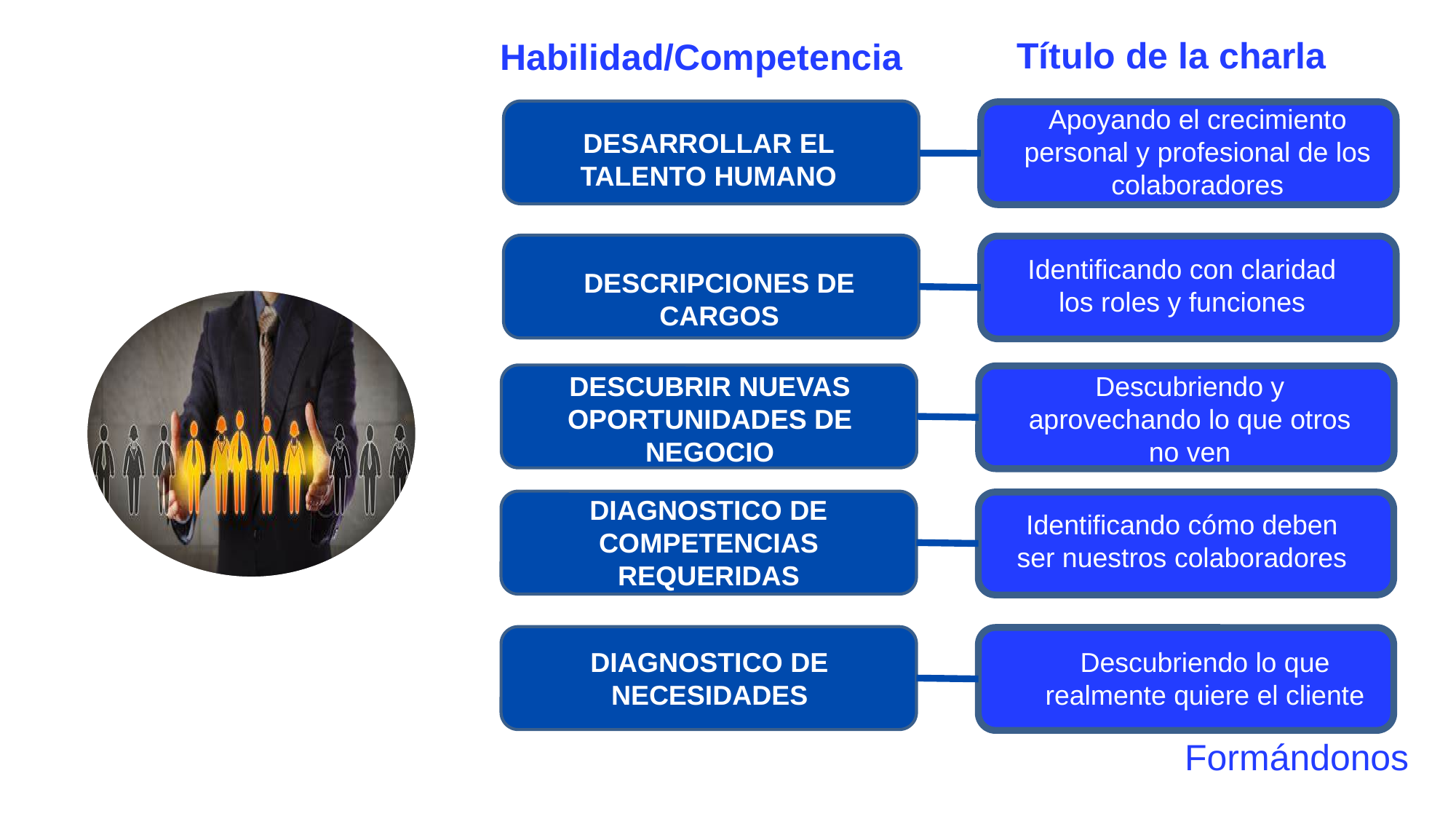

Título de la charla
Habilidad/Competencia
Apoyando el crecimiento personal y profesional de los colaboradores

DESARROLLAR EL TALENTO HUMANO

Identificando con claridad los roles y funciones
DESCRIPCIONES DE CARGOS
DESCUBRIR NUEVAS OPORTUNIDADES DE NEGOCIO
Descubriendo y aprovechando lo que otros no ven

DIAGNOSTICO DE COMPETENCIAS REQUERIDAS

Identificando cómo deben ser nuestros colaboradores

DIAGNOSTICO DE NECESIDADES
Descubriendo lo que realmente quiere el cliente

Formándonos